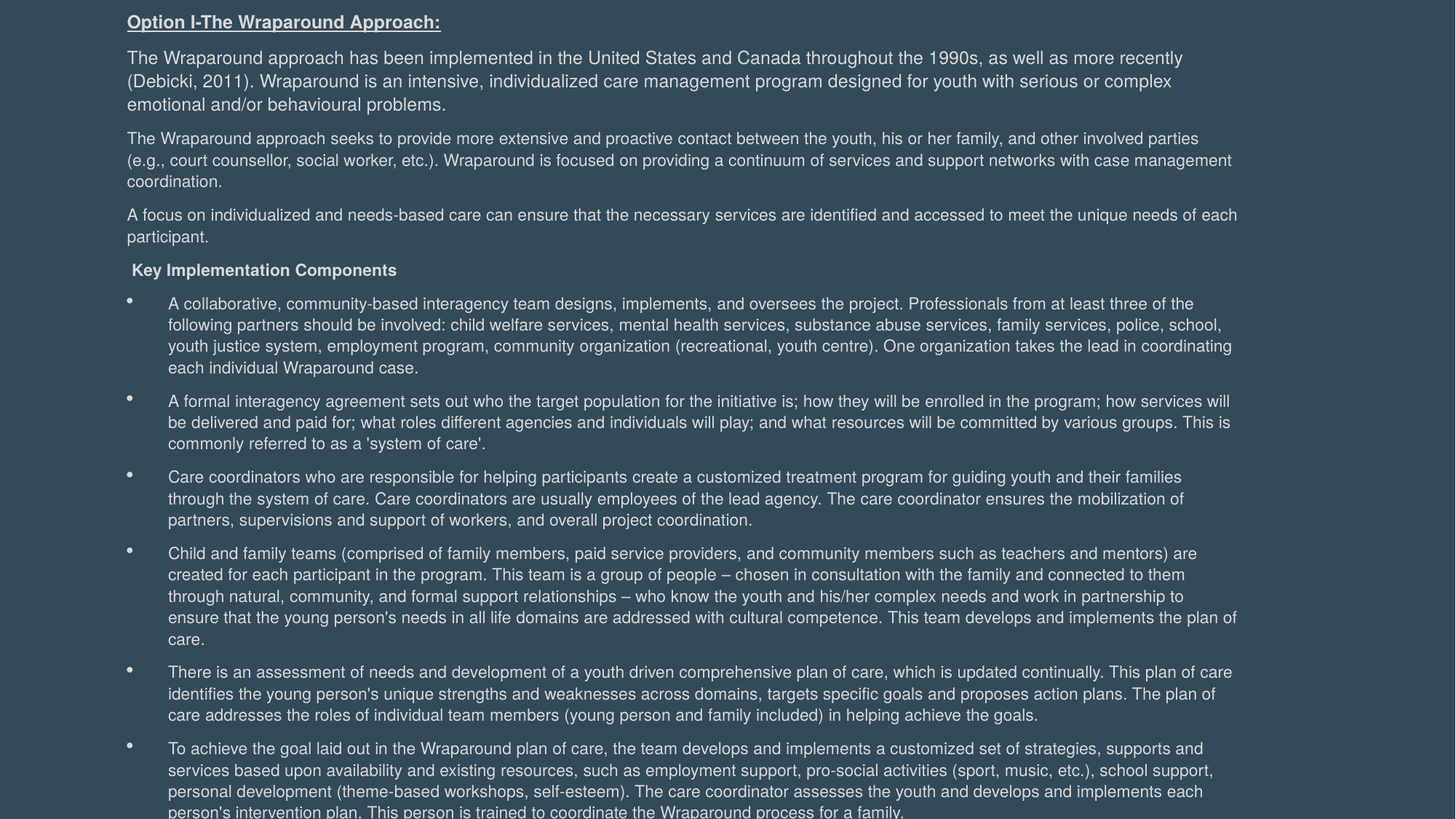

Option I-The Wraparound Approach:
The Wraparound approach has been implemented in the United States and Canada throughout the 1990s, as well as more recently (Debicki, 2011). Wraparound is an intensive, individualized care management program designed for youth with serious or complex emotional and/or behavioural problems.
The Wraparound approach seeks to provide more extensive and proactive contact between the youth, his or her family, and other involved parties (e.g., court counsellor, social worker, etc.). Wraparound is focused on providing a continuum of services and support networks with case management coordination.
A focus on individualized and needs-based care can ensure that the necessary services are identified and accessed to meet the unique needs of each participant.
 Key Implementation Components
A collaborative, community-based interagency team designs, implements, and oversees the project. Professionals from at least three of the following partners should be involved: child welfare services, mental health services, substance abuse services, family services, police, school, youth justice system, employment program, community organization (recreational, youth centre). One organization takes the lead in coordinating each individual Wraparound case.
A formal interagency agreement sets out who the target population for the initiative is; how they will be enrolled in the program; how services will be delivered and paid for; what roles different agencies and individuals will play; and what resources will be committed by various groups. This is commonly referred to as a 'system of care'.
Care coordinators who are responsible for helping participants create a customized treatment program for guiding youth and their families through the system of care. Care coordinators are usually employees of the lead agency. The care coordinator ensures the mobilization of partners, supervisions and support of workers, and overall project coordination.
Child and family teams (comprised of family members, paid service providers, and community members such as teachers and mentors) are created for each participant in the program. This team is a group of people – chosen in consultation with the family and connected to them through natural, community, and formal support relationships – who know the youth and his/her complex needs and work in partnership to ensure that the young person's needs in all life domains are addressed with cultural competence. This team develops and implements the plan of care.
There is an assessment of needs and development of a youth driven comprehensive plan of care, which is updated continually. This plan of care identifies the young person's unique strengths and weaknesses across domains, targets specific goals and proposes action plans. The plan of care addresses the roles of individual team members (young person and family included) in helping achieve the goals.
To achieve the goal laid out in the Wraparound plan of care, the team develops and implements a customized set of strategies, supports and services based upon availability and existing resources, such as employment support, pro-social activities (sport, music, etc.), school support, personal development (theme-based workshops, self-esteem). The care coordinator assesses the youth and develops and implements each person's intervention plan. This person is trained to coordinate the Wraparound process for a family.